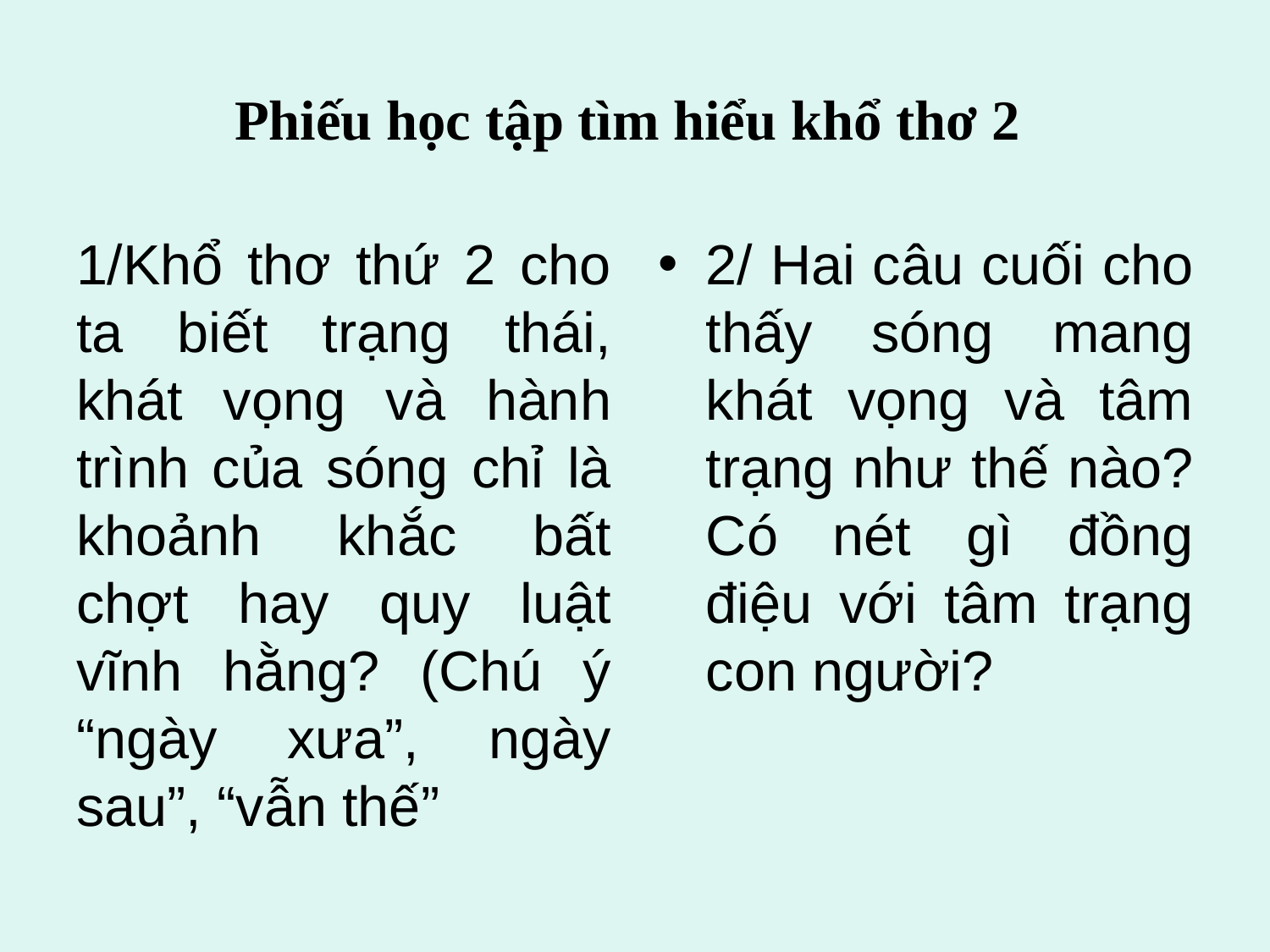

# Phiếu học tập tìm hiểu khổ thơ 2
1/Khổ thơ thứ 2 cho ta biết trạng thái, khát vọng và hành trình của sóng chỉ là khoảnh khắc bất chợt hay quy luật vĩnh hằng? (Chú ý “ngày xưa”, ngày sau”, “vẫn thế”
2/ Hai câu cuối cho thấy sóng mang khát vọng và tâm trạng như thế nào?Có nét gì đồng điệu với tâm trạng con người?